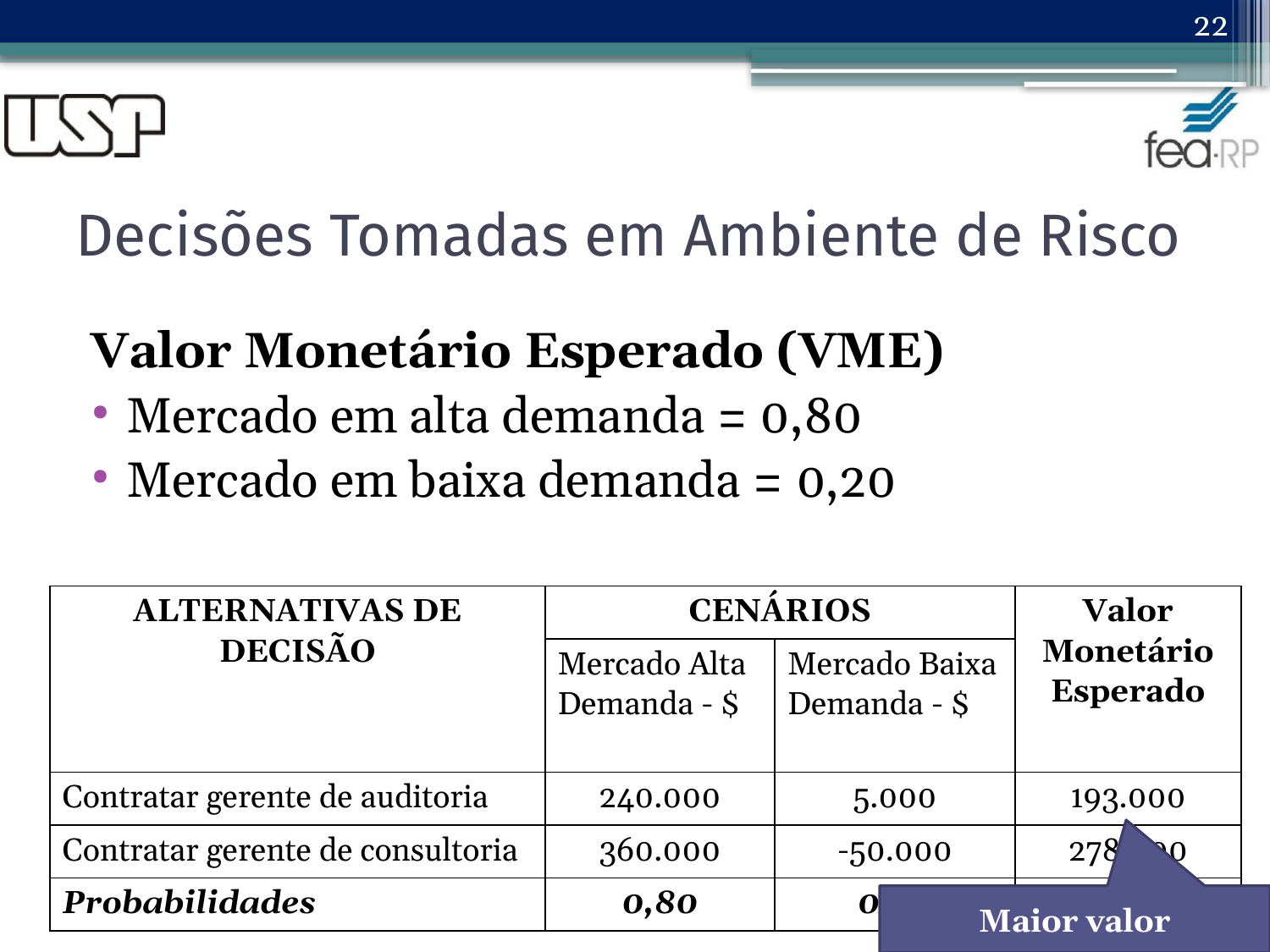

22
# Decisões Tomadas em Ambiente de Risco
Valor Monetário Esperado (VME)
Mercado em alta demanda = 0,80
Mercado em baixa demanda = 0,20

| ALTERNATIVAS DE DECISÃO | CENÁRIOS |  | Valor Monetário Esperado |
| --- | --- | --- | --- |
|  | Mercado Alta Demanda - $ | Mercado Baixa Demanda - $ |  |
| Contratar gerente de auditoria | 240.000 | 5.000 | 193.000 |
| Contratar gerente de consultoria | 360.000 | -50.000 | 278.000 |
| Probabilidades | 0,80 | 0,20 |  |
Maior valor